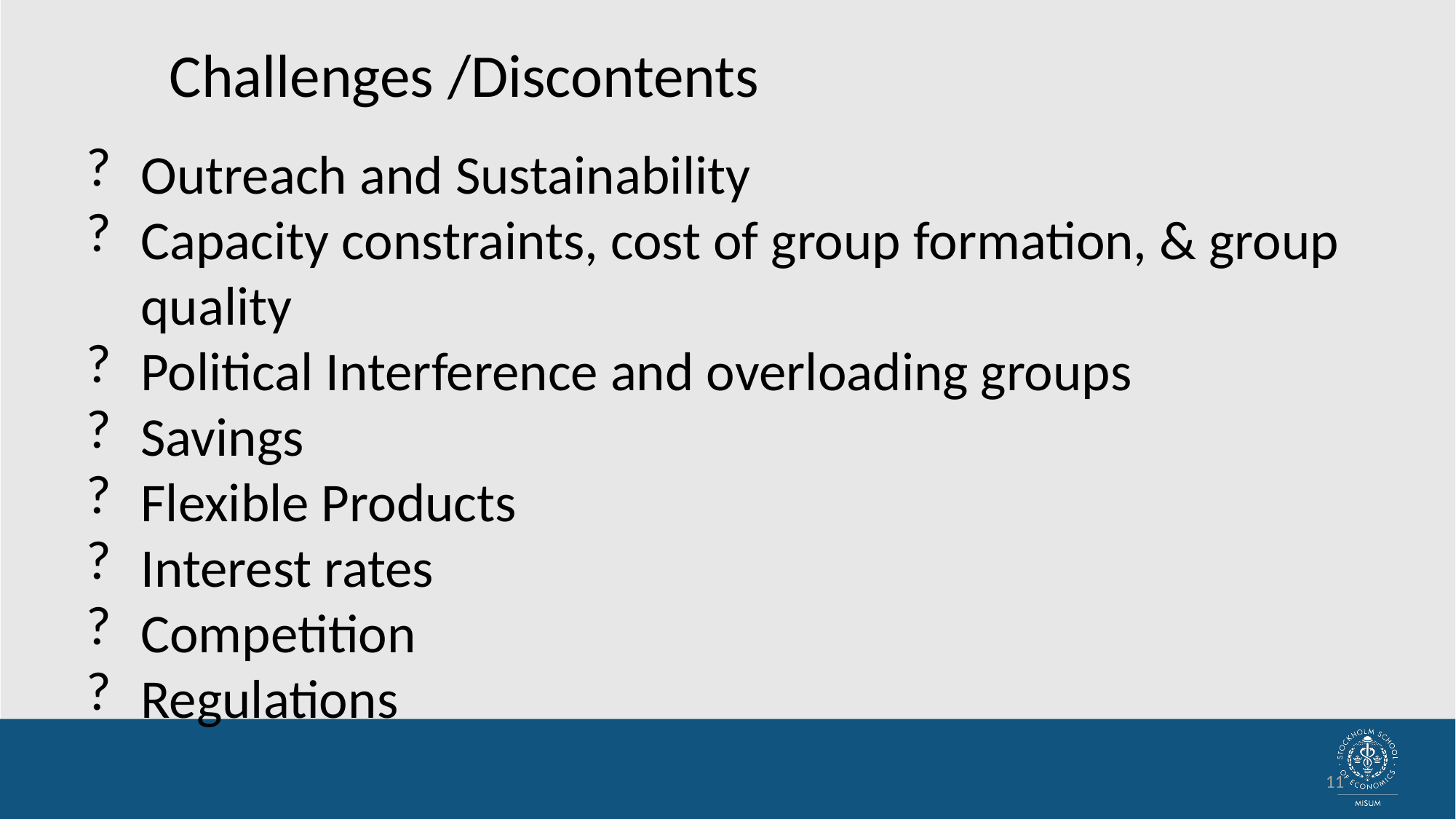

Challenges /Discontents
Outreach and Sustainability
Capacity constraints, cost of group formation, & group quality
Political Interference and overloading groups
Savings
Flexible Products
Interest rates
Competition
Regulations
11